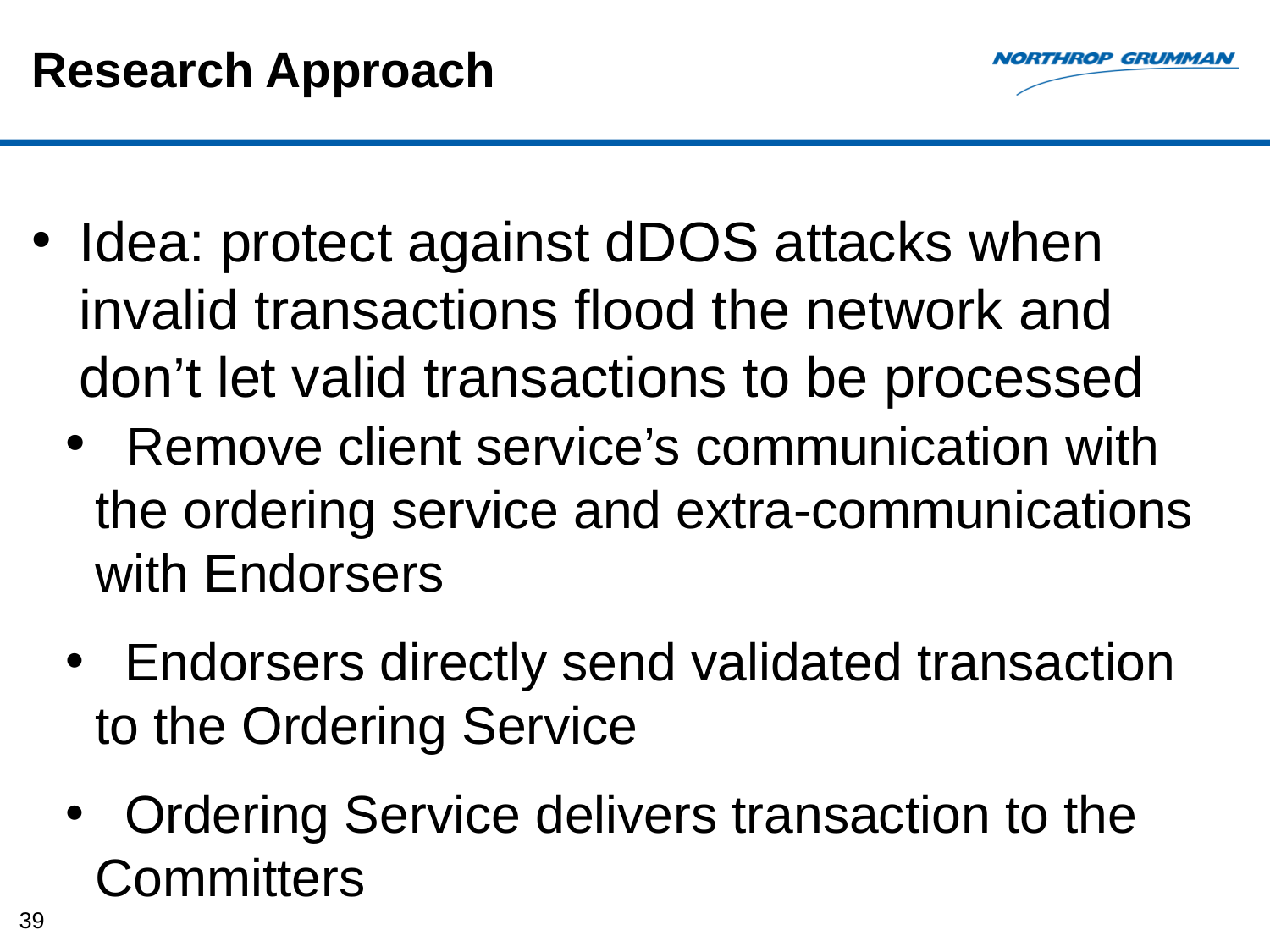

# Research Approach
Idea: protect against dDOS attacks when invalid transactions flood the network and don’t let valid transactions to be processed
  Remove client service’s communication with the ordering service and extra-communications with Endorsers

  Endorsers directly send validated transaction to the Ordering Service

  Ordering Service delivers transaction to the Committers
39